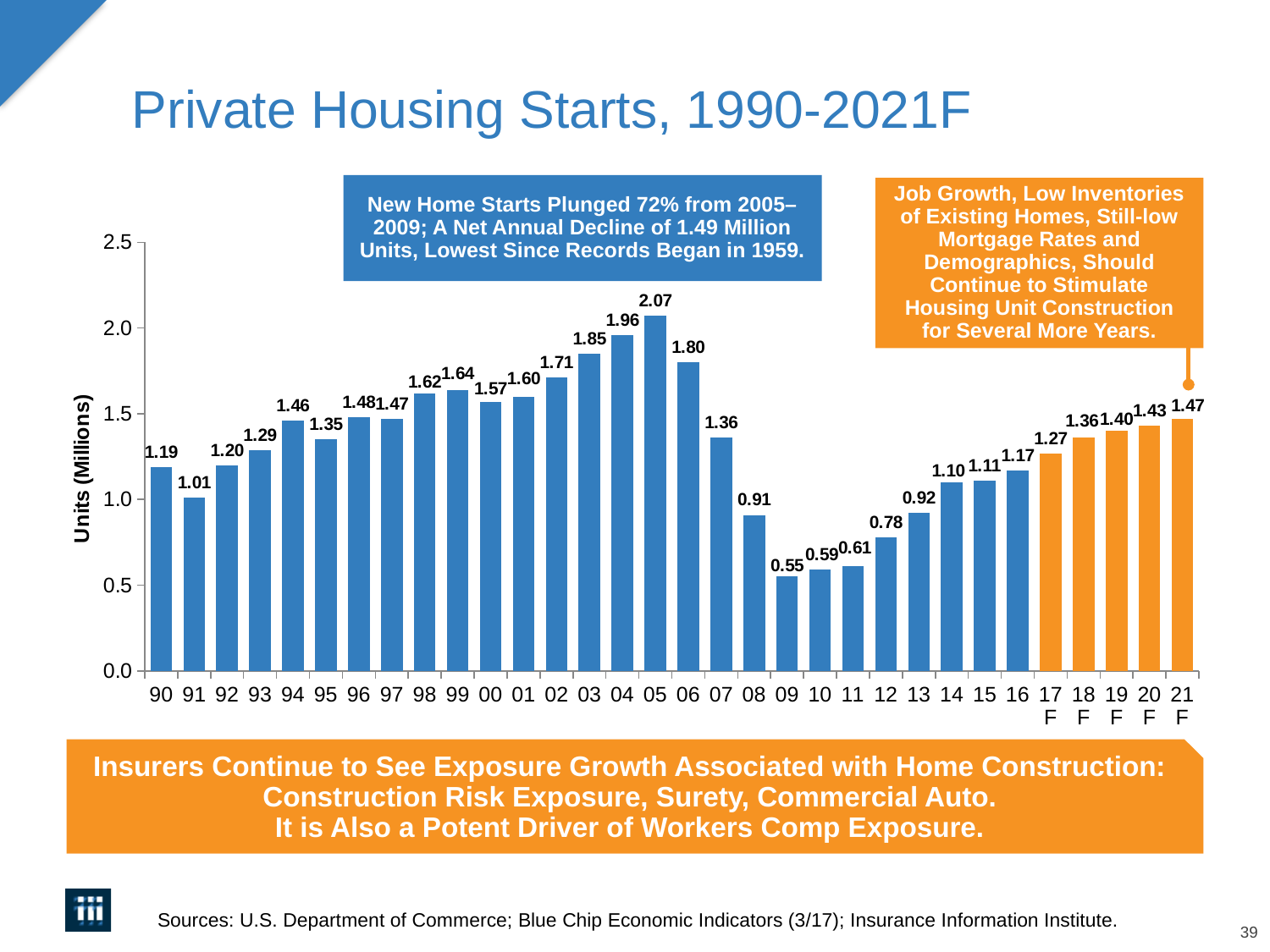

# Private Housing Starts, 1990-2021F
New Home Starts Plunged 72% from 2005–2009; A Net Annual Decline of 1.49 Million Units, Lowest Since Records Began in 1959.

Job Growth, Low Inventories of Existing Homes, Still-low Mortgage Rates and Demographics, Should Continue to Stimulate Housing Unit Construction for Several More Years.

### Chart

| Category | Housing Starts |
|---|---|
| 90 | 1.19 |
| 91 | 1.01 |
| 92 | 1.2 |
| 93 | 1.29 |
| 94 | 1.46 |
| 95 | 1.35 |
| 96 | 1.48 |
| 97 | 1.47 |
| 98 | 1.62 |
| 99 | 1.64 |
| 00 | 1.57 |
| 01 | 1.6 |
| 02 | 1.71 |
| 03 | 1.85 |
| 04 | 1.96 |
| 05 | 2.07 |
| 06 | 1.8 |
| 07 | 1.36 |
| 08 | 0.91 |
| 09 | 0.55 |
| 10 | 0.59 |
| 11 | 0.61 |
| 12 | 0.78 |
| 13 | 0.92 |
| 14 | 1.1 |
| 15 | 1.11 |
| 16 | 1.17 |
| 17F | 1.27 |
| 18F | 1.36 |
| 19F | 1.4 |
| 20F | 1.43 |
| 21F | 1.47 |
Insurers Continue to See Exposure Growth Associated with Home Construction: Construction Risk Exposure, Surety, Commercial Auto.
It is Also a Potent Driver of Workers Comp Exposure.
Sources: U.S. Department of Commerce; Blue Chip Economic Indicators (3/17); Insurance Information Institute.